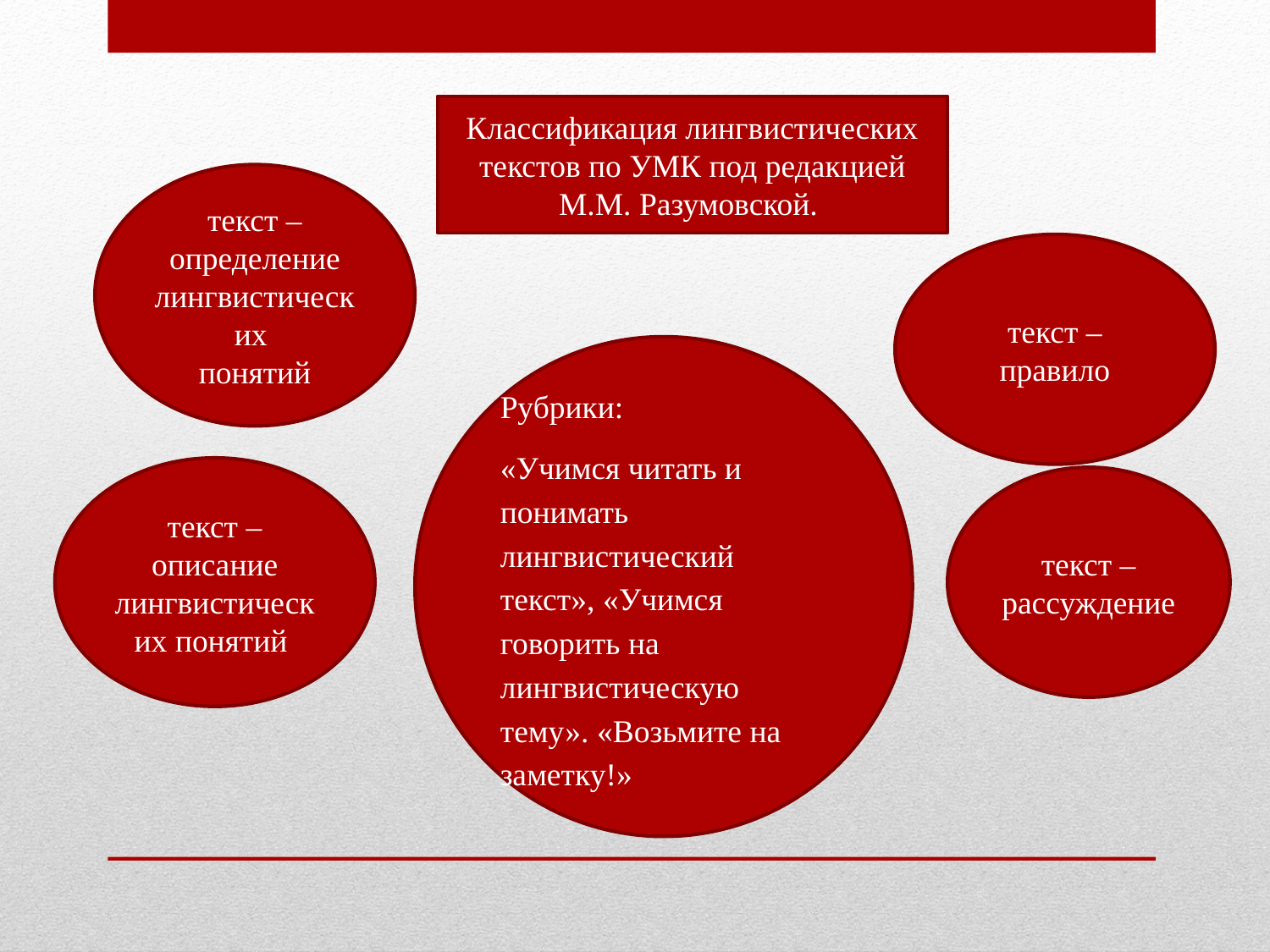

Классификация лингвистических текстов по УМК под редакцией М.М. Разумовской.
текст – определение лингвистических
понятий
текст – правило
Рубрики:
«Учимся читать и понимать лингвистический текст», «Учимся говорить на лингвистическую тему». «Возьмите на заметку!»
текст – описание лингвистических понятий
текст – рассуждение